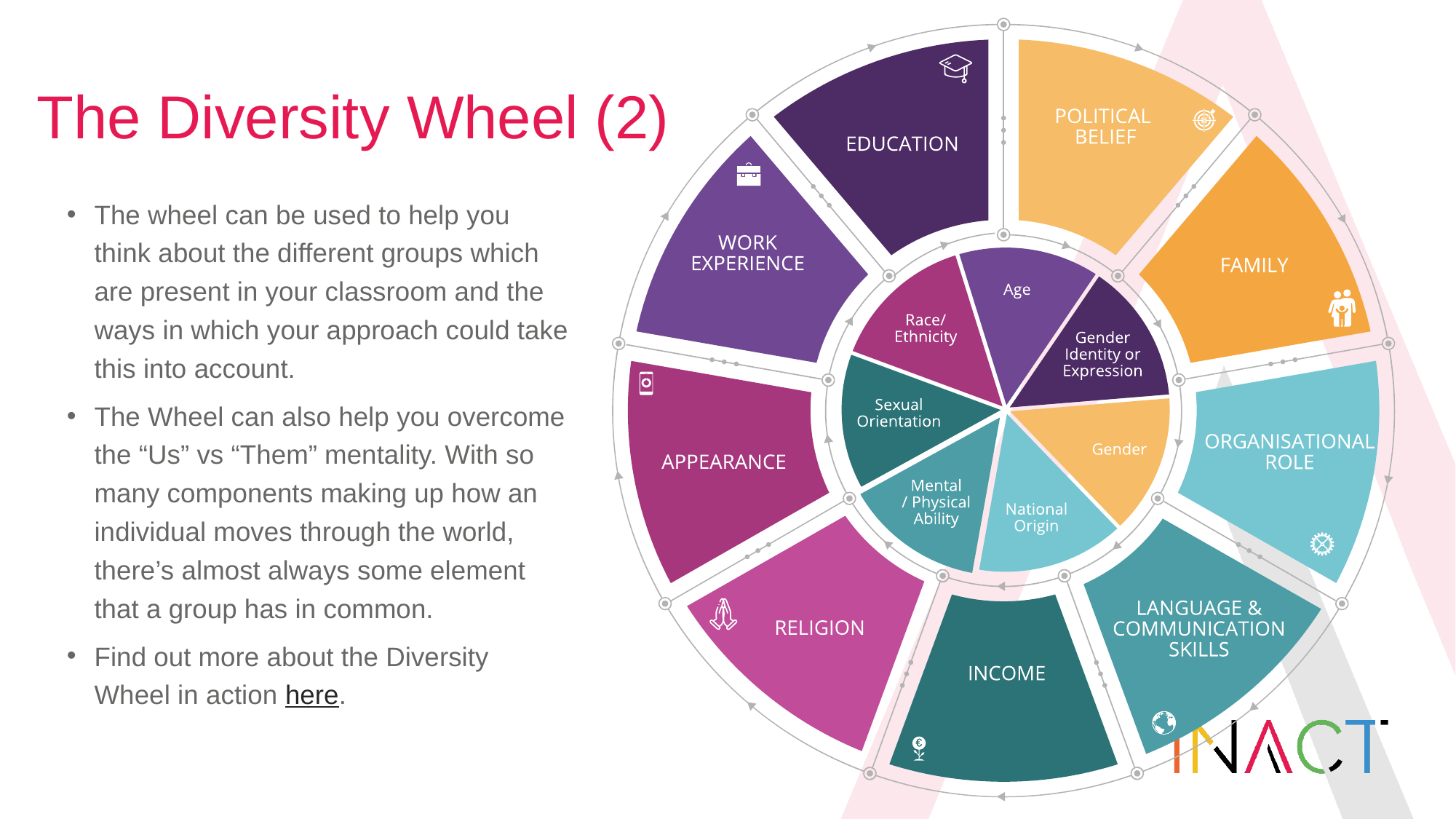

# The Diversity Wheel (2)
The wheel can be used to help you think about the different groups which are present in your classroom and the ways in which your approach could take this into account.
The Wheel can also help you overcome the “Us” vs “Them” mentality. With so many components making up how an individual moves through the world, there’s almost always some element that a group has in common.
Find out more about the Diversity Wheel in action here.